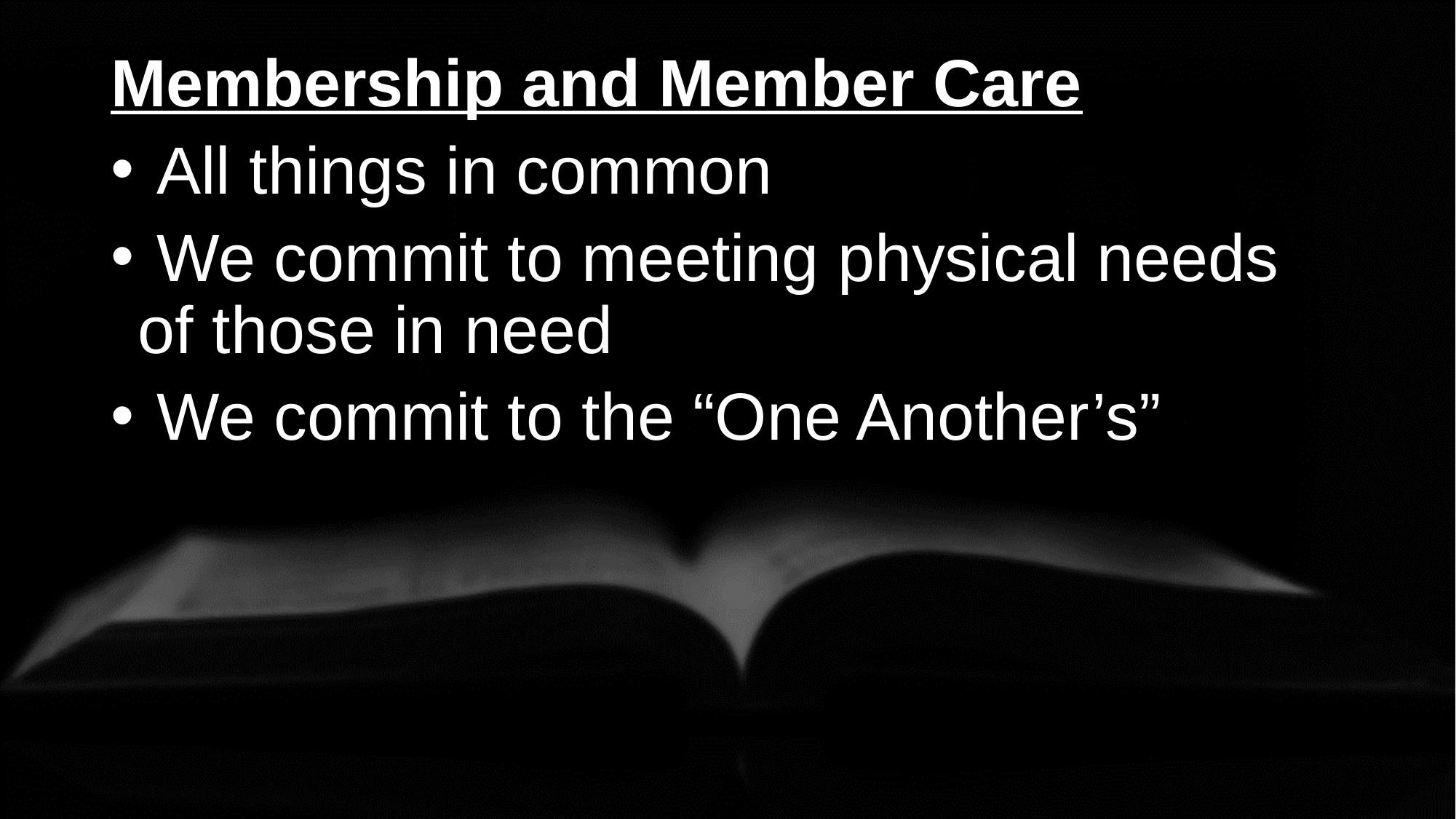

Membership and Member Care
 All things in common
 We commit to meeting physical needs of those in need
 We commit to the “One Another’s”